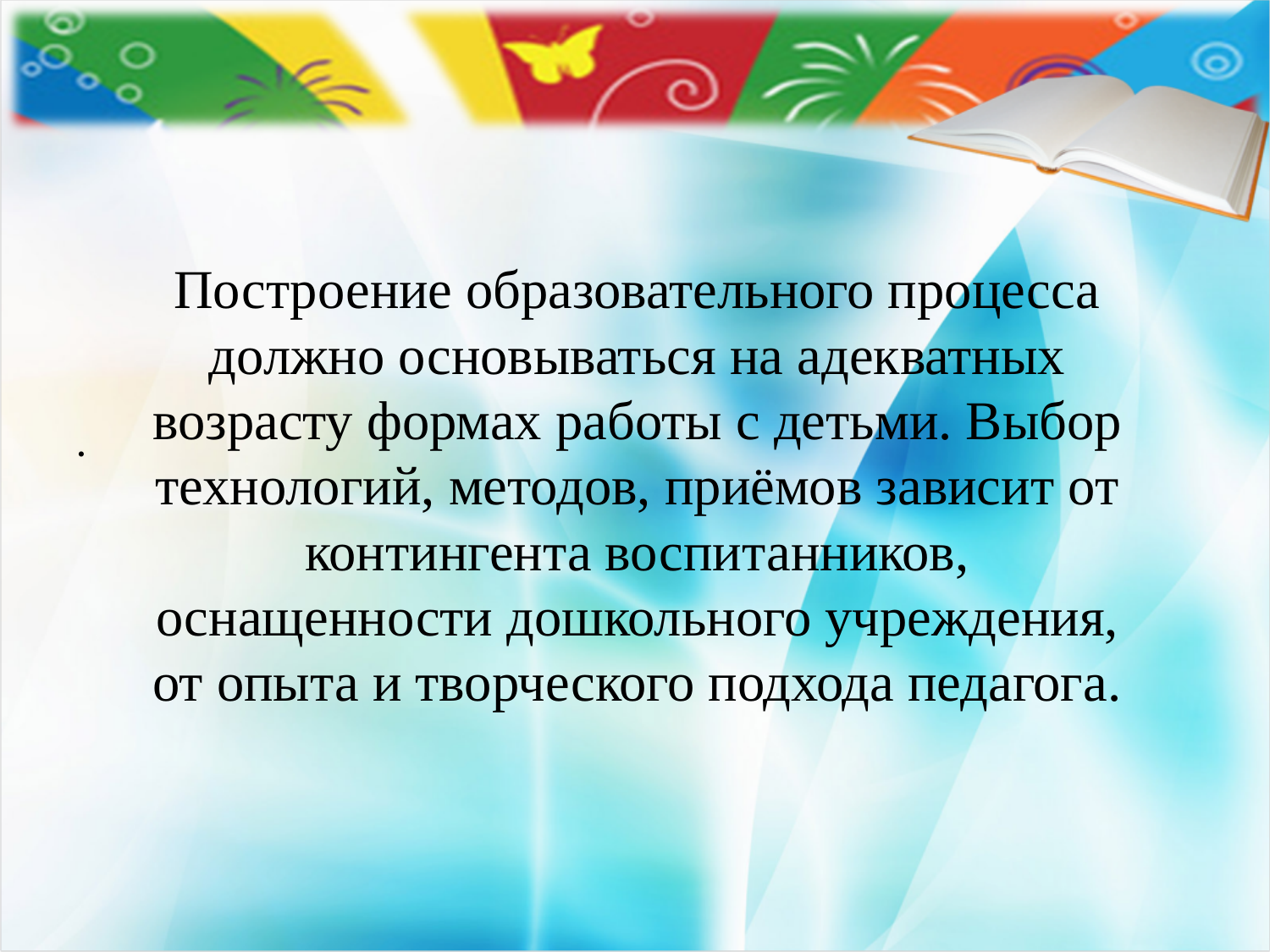

Построение образовательного процесса должно основываться на адекватных возрасту формах работы с детьми. Выбор технологий, методов, приёмов зависит от контингента воспитанников, оснащенности дошкольного учреждения, от опыта и творческого подхода педагога.
.